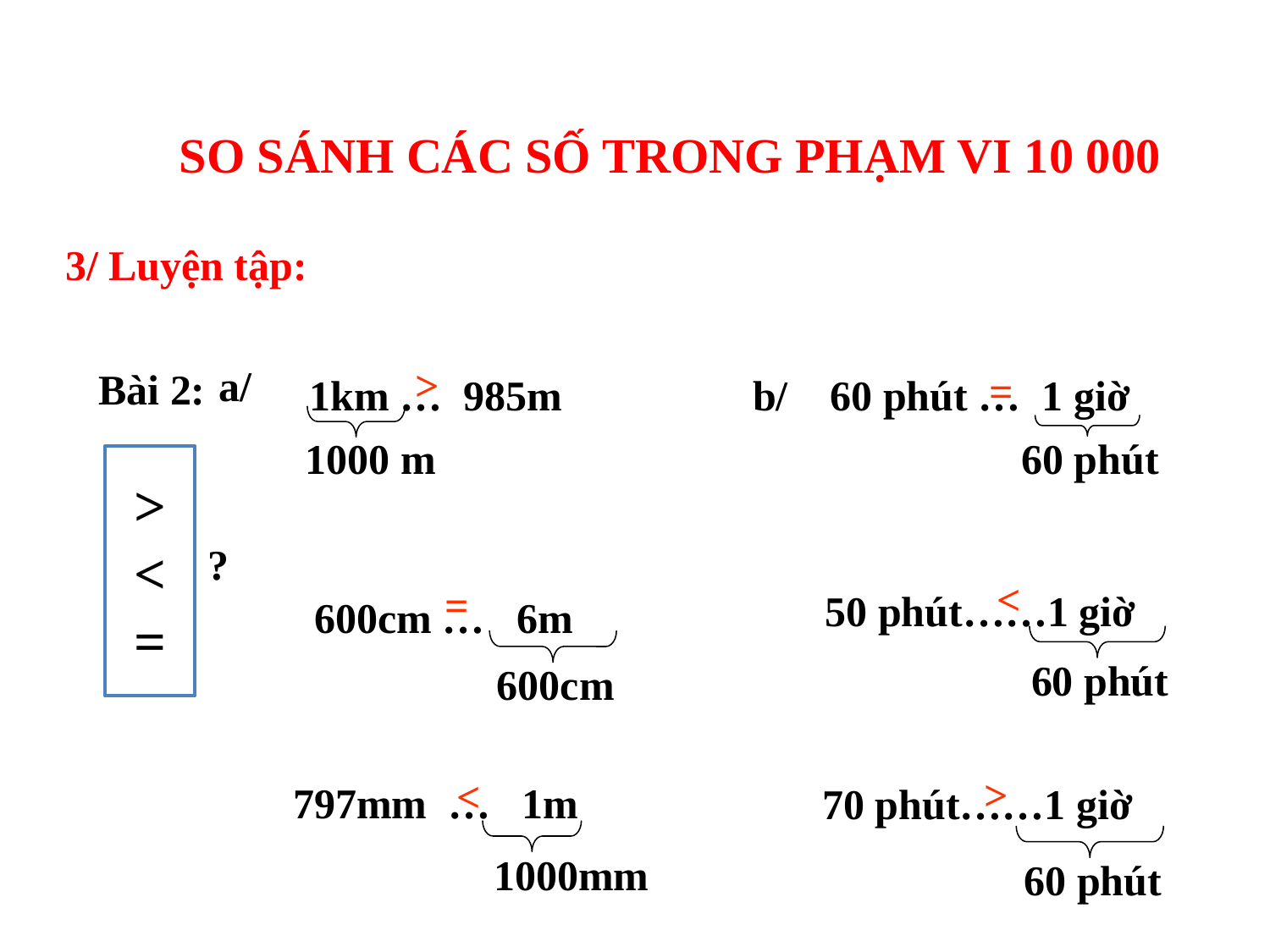

SO SÁNH CÁC SỐ TRONG PHẠM VI 10 000
3/ Luyện tập:
>
a/
Bài 2:
=
1km …  985m
60 phút …  1 giờ
b/

1000 m

60 phút
>
<
=
?
<
=
50 phút……1 giờ
600cm …   6m

60 phút

600cm
>
<
797mm  …   1m
70 phút……1 giờ

1000mm

60 phút